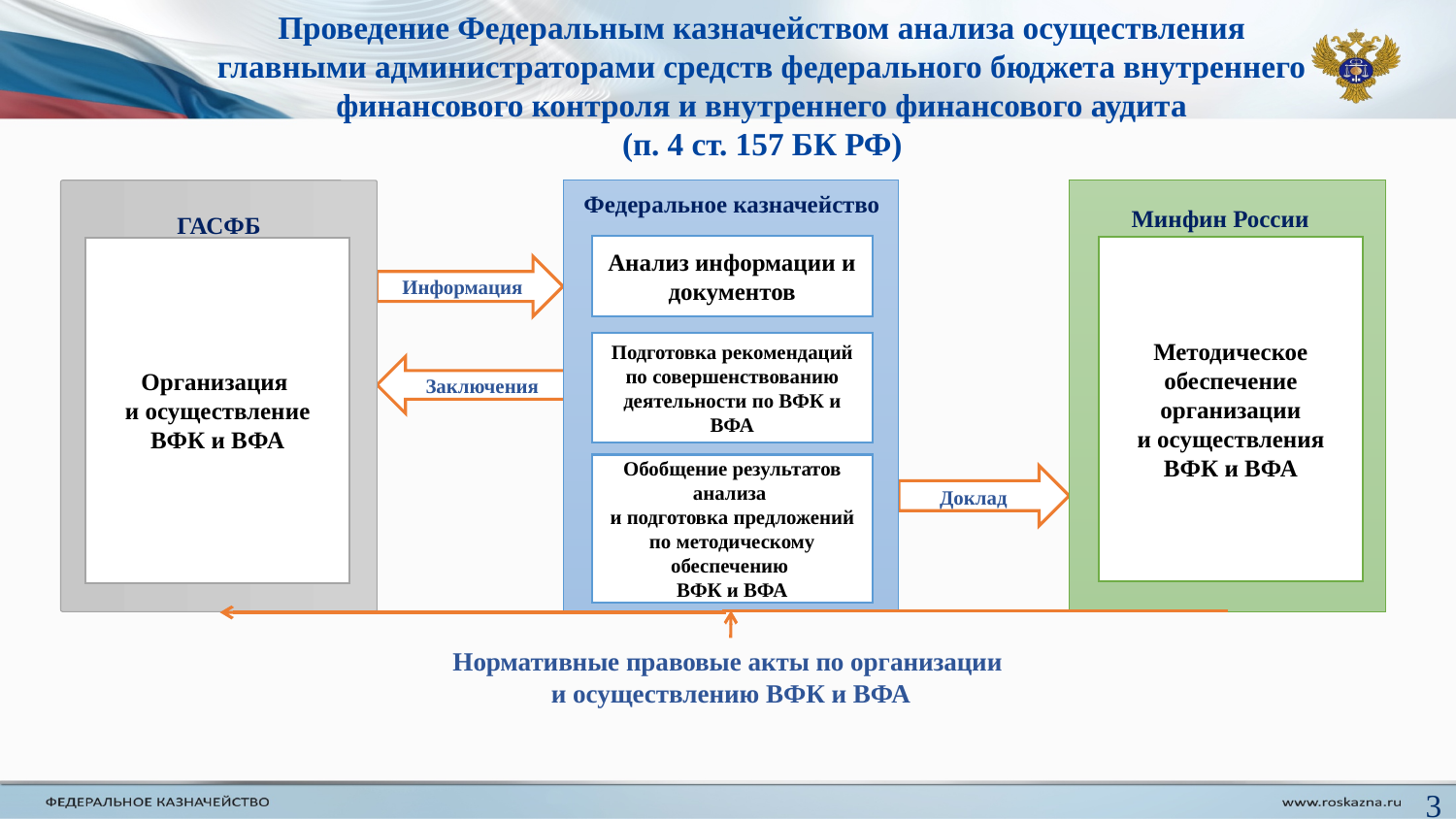

Проведение Федеральным казначейством анализа осуществления главными администраторами средств федерального бюджета внутреннего финансового контроля и внутреннего финансового аудита
(п. 4 ст. 157 БК РФ)

Анализ информации и документов
Подготовка рекомендаций по совершенствованию деятельности по ВФК и ВФА
Обобщение результатов анализа
и подготовка предложений по методическому обеспечению
ВФК и ВФА
ГАСФБ
Организация
и осуществление ВФК и ВФА

Методическое обеспечение организации
и осуществления ВФК и ВФА
Минфин России
Информация
Заключения
Доклад
Нормативные правовые акты по организации
и осуществлению ВФК и ВФА
Федеральное казначейство
3